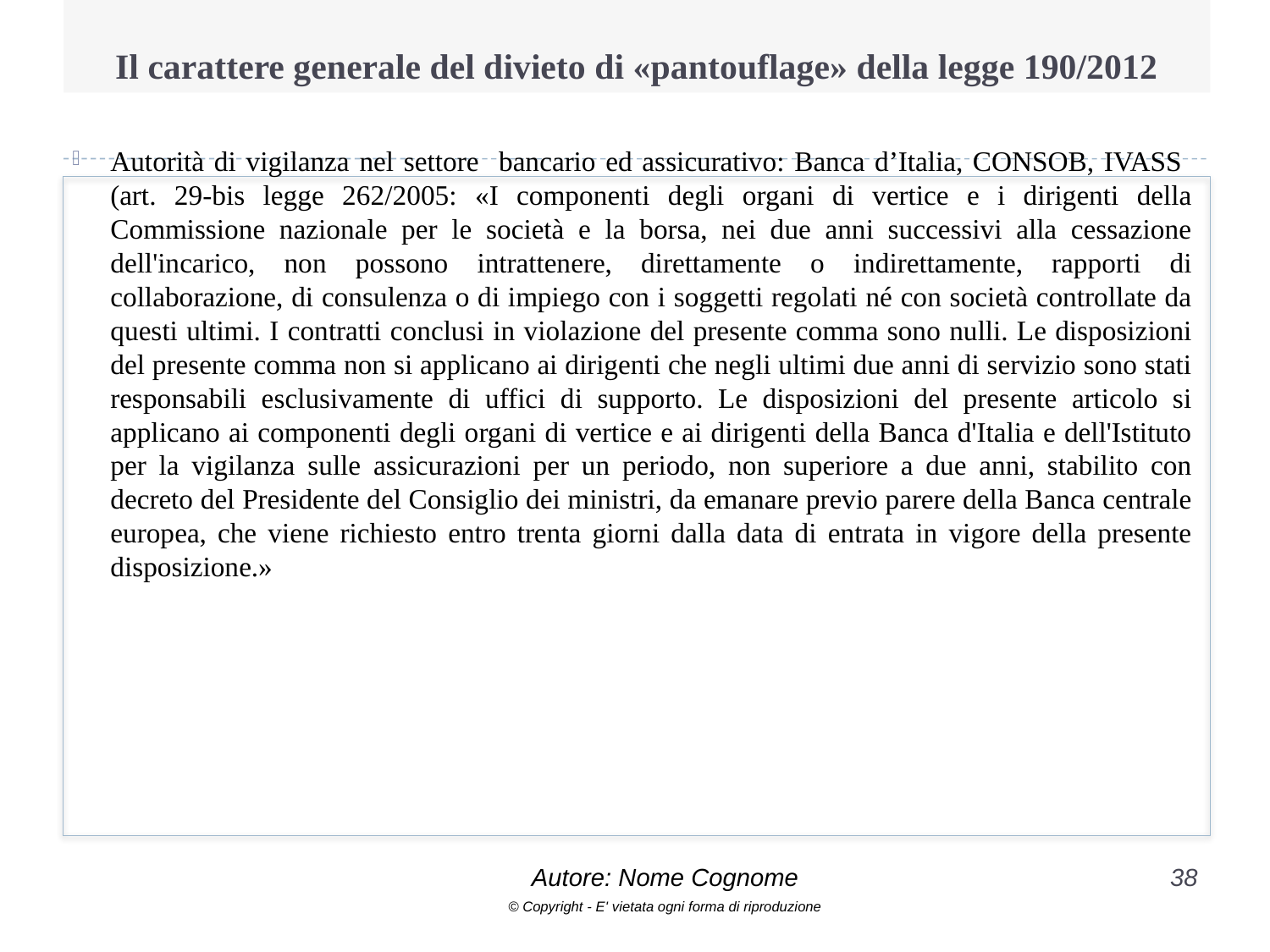

# Il carattere generale del divieto di «pantouflage» della legge 190/2012

Autorità di vigilanza nel settore  bancario ed assicurativo: Banca d’Italia, CONSOB, IVASS  (art. 29-bis legge 262/2005: «I componenti degli organi di vertice e i dirigenti della Commissione nazionale per le società e la borsa, nei due anni successivi alla cessazione dell'incarico, non possono intrattenere, direttamente o indirettamente, rapporti di collaborazione, di consulenza o di impiego con i soggetti regolati né con società controllate da questi ultimi. I contratti conclusi in violazione del presente comma sono nulli. Le disposizioni del presente comma non si applicano ai dirigenti che negli ultimi due anni di servizio sono stati responsabili esclusivamente di uffici di supporto. Le disposizioni del presente articolo si applicano ai componenti degli organi di vertice e ai dirigenti della Banca d'Italia e dell'Istituto per la vigilanza sulle assicurazioni per un periodo, non superiore a due anni, stabilito con decreto del Presidente del Consiglio dei ministri, da emanare previo parere della Banca centrale europea, che viene richiesto entro trenta giorni dalla data di entrata in vigore della presente disposizione.»